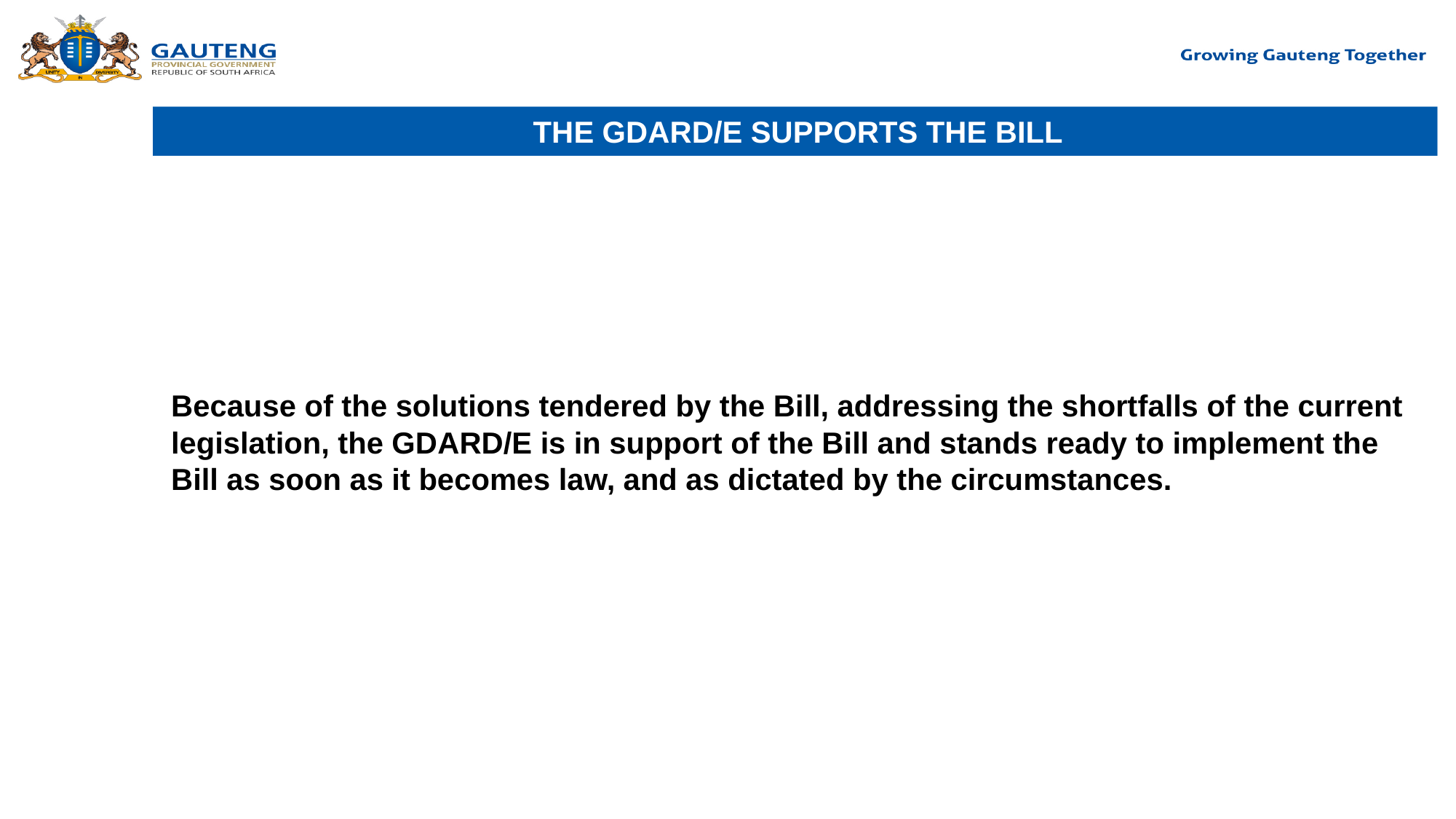

# THE GDARD/E SUPPORTS THE BILL

Because of the solutions tendered by the Bill, addressing the shortfalls of the current legislation, the GDARD/E is in support of the Bill and stands ready to implement the Bill as soon as it becomes law, and as dictated by the circumstances.